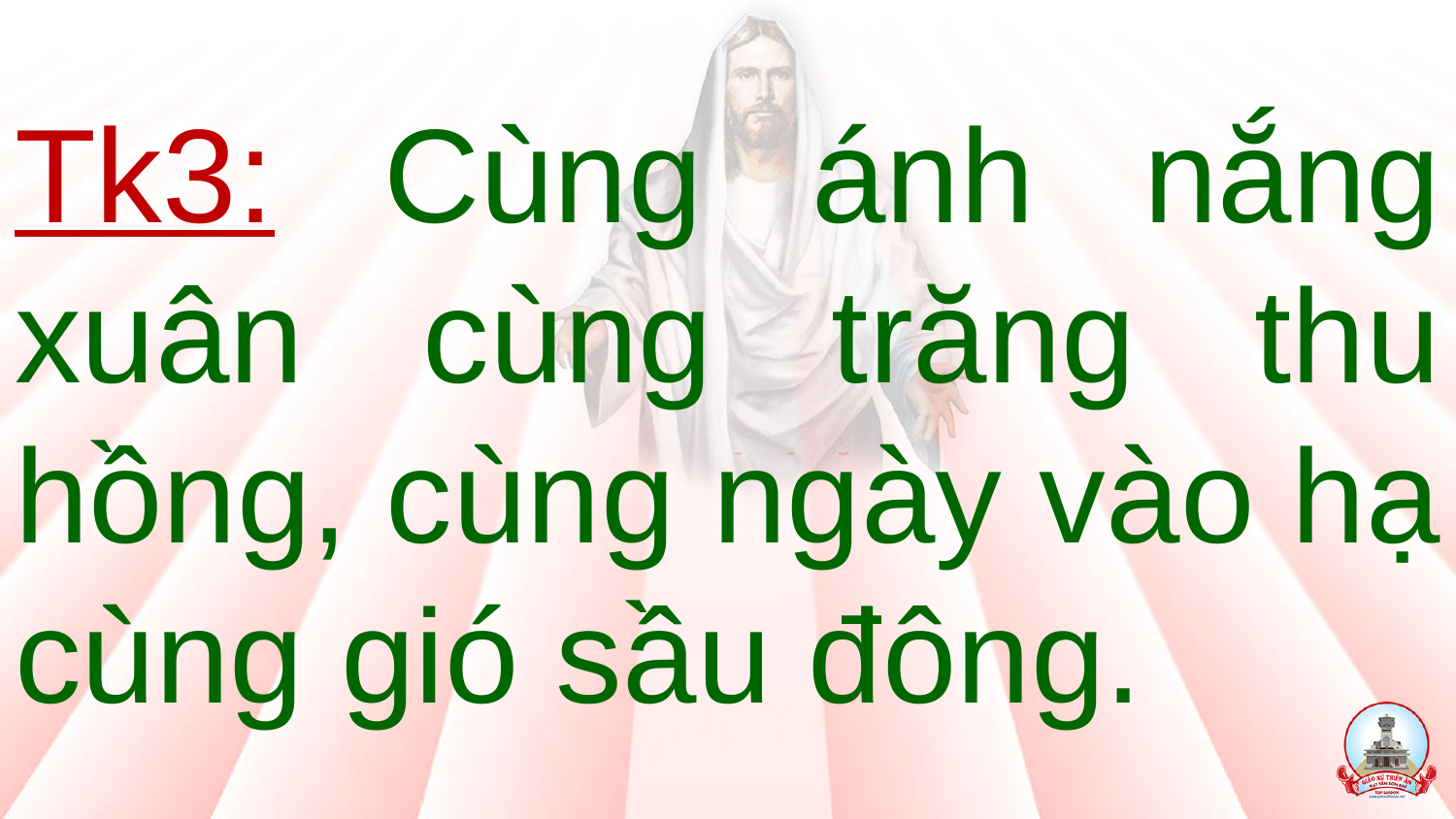

# Tk3: Cùng ánh nắng xuân cùng trăng thu hồng, cùng ngày vào hạ cùng gió sầu đông.